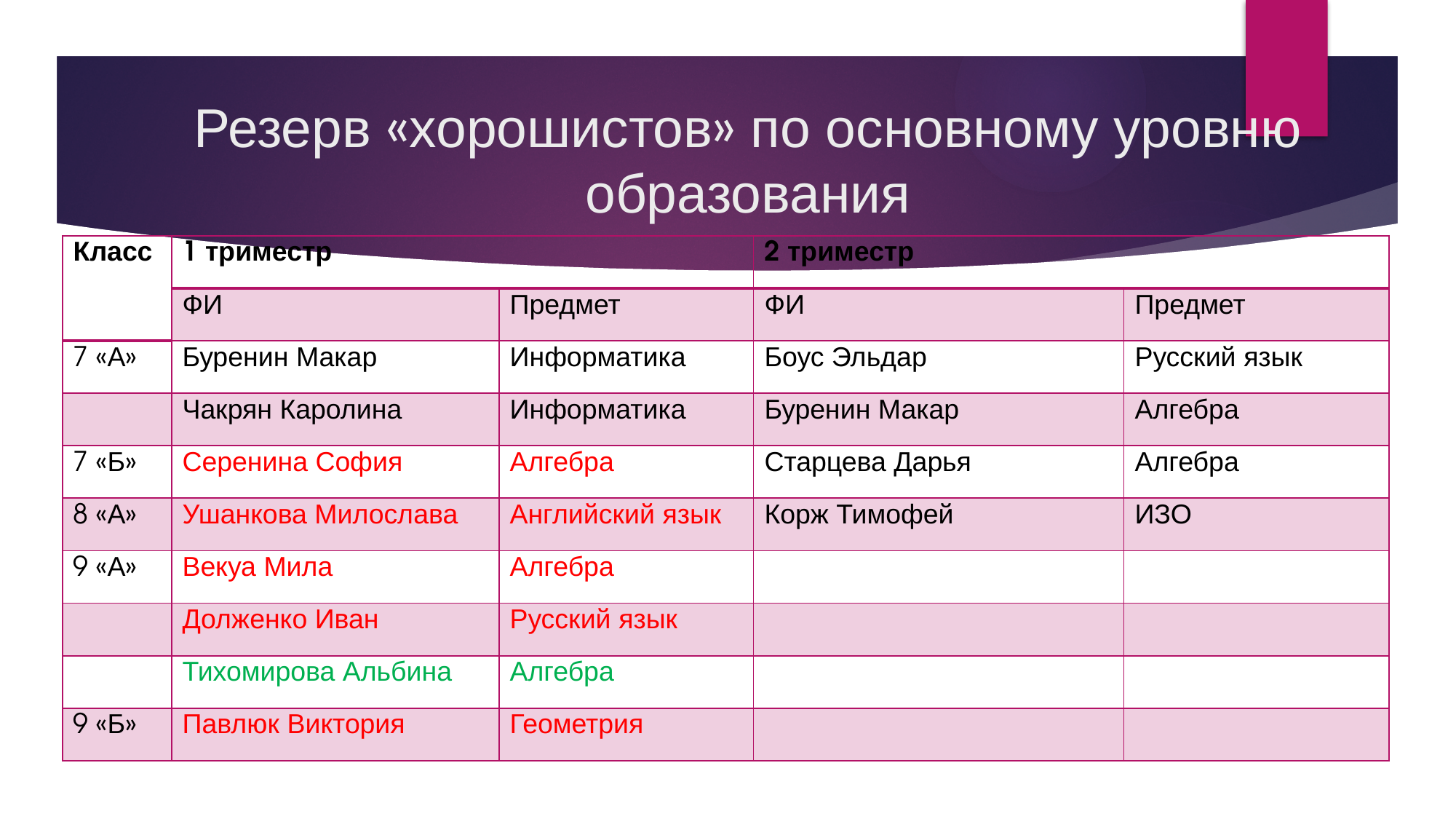

# Резерв «хорошистов» по основному уровню образования
| Класс | 1 триместр |  | 2 триместр |  |
| --- | --- | --- | --- | --- |
|  | ФИ | Предмет | ФИ | Предмет |
| 7 «А» | Буренин Макар | Информатика | Боус Эльдар | Русский язык |
|  | Чакрян Каролина | Информатика | Буренин Макар | Алгебра |
| 7 «Б» | Серенина София | Алгебра | Старцева Дарья | Алгебра |
| 8 «А» | Ушанкова Милослава | Английский язык | Корж Тимофей | ИЗО |
| 9 «А» | Векуа Мила | Алгебра |  |  |
|  | Долженко Иван | Русский язык |  |  |
|  | Тихомирова Альбина | Алгебра |  |  |
| 9 «Б» | Павлюк Виктория | Геометрия |  |  |